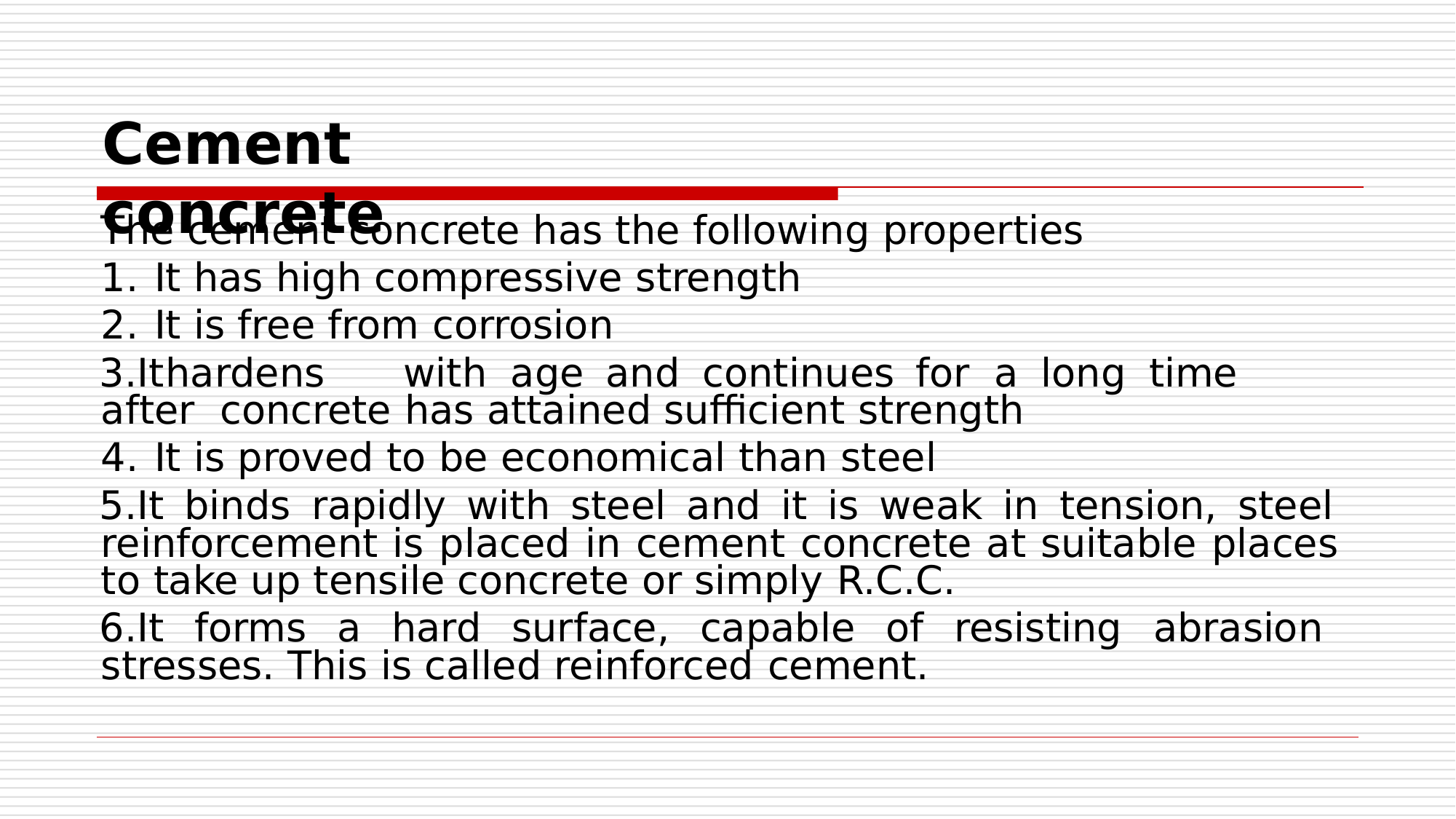

# Cement concrete
The cement concrete has the following properties
It has high compressive strength
It is free from corrosion
It	hardens	with	age	and	continues	for	a	long	time	after  concrete has attained sufficient strength
It is proved to be economical than steel
It binds rapidly with steel and it is weak in tension, steel  reinforcement is placed in cement concrete at suitable places  to take up tensile concrete or simply R.C.C.
It forms a hard surface, capable of resisting abrasion  stresses. This is called reinforced cement.